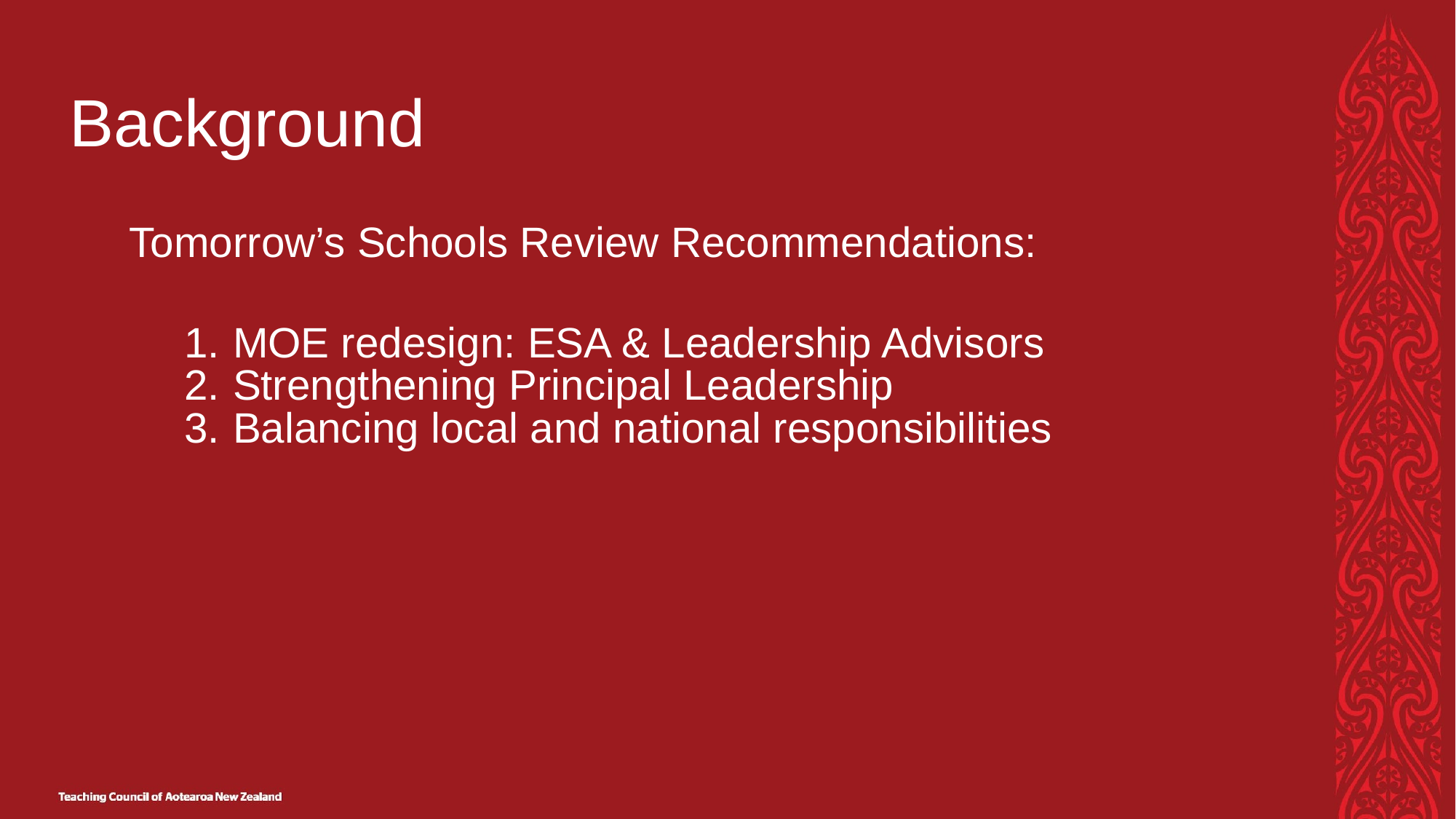

# Background
Tomorrow’s Schools Review Recommendations:

MOE redesign: ESA & Leadership Advisors
Strengthening Principal Leadership
Balancing local and national responsibilities